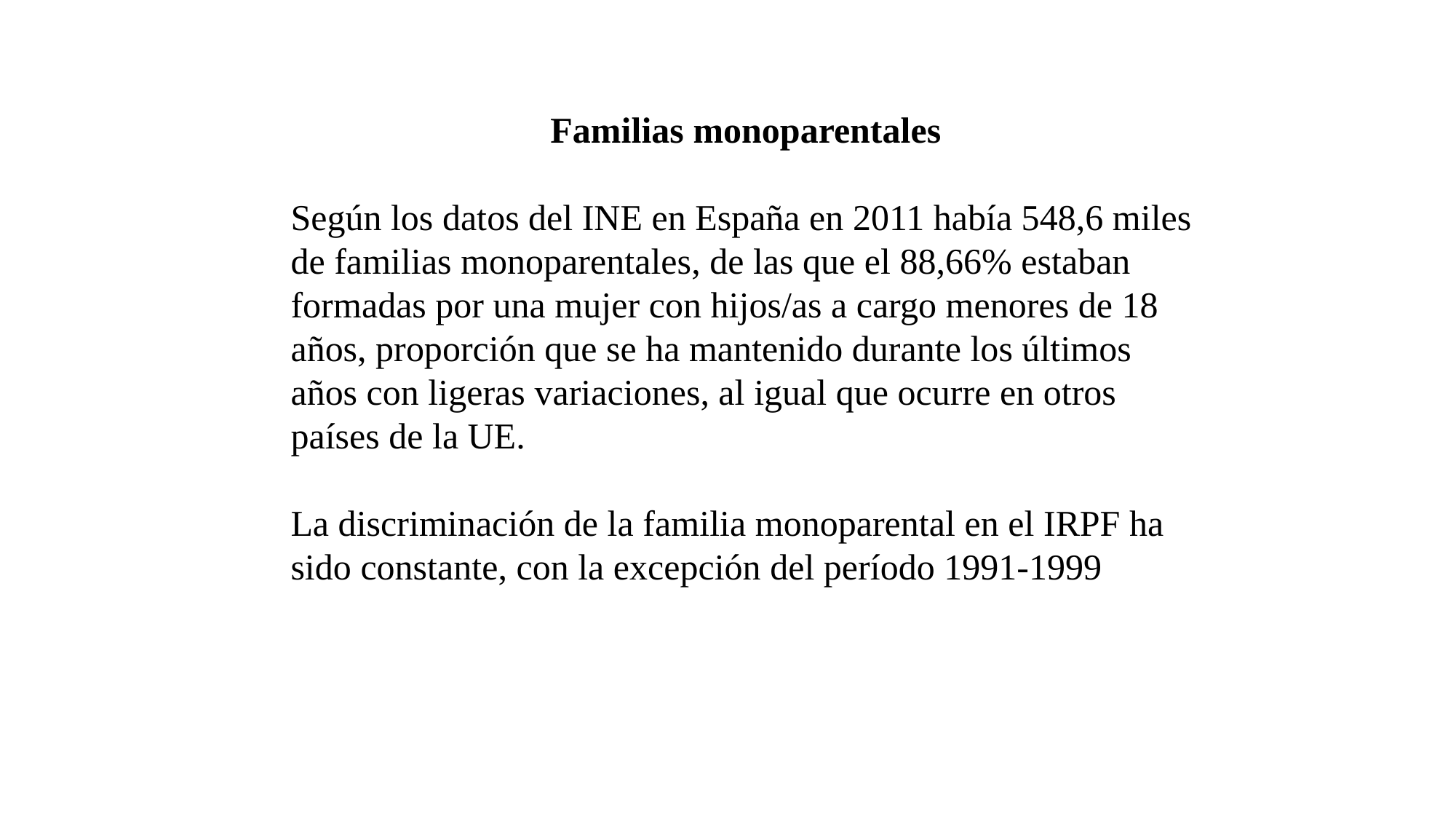

Familias monoparentales

Según los datos del INE en España en 2011 había 548,6 miles de familias monoparentales, de las que el 88,66% estaban formadas por una mujer con hijos/as a cargo menores de 18 años, proporción que se ha mantenido durante los últimos años con ligeras variaciones, al igual que ocurre en otros países de la UE.

La discriminación de la familia monoparental en el IRPF ha sido constante, con la excepción del período 1991-1999